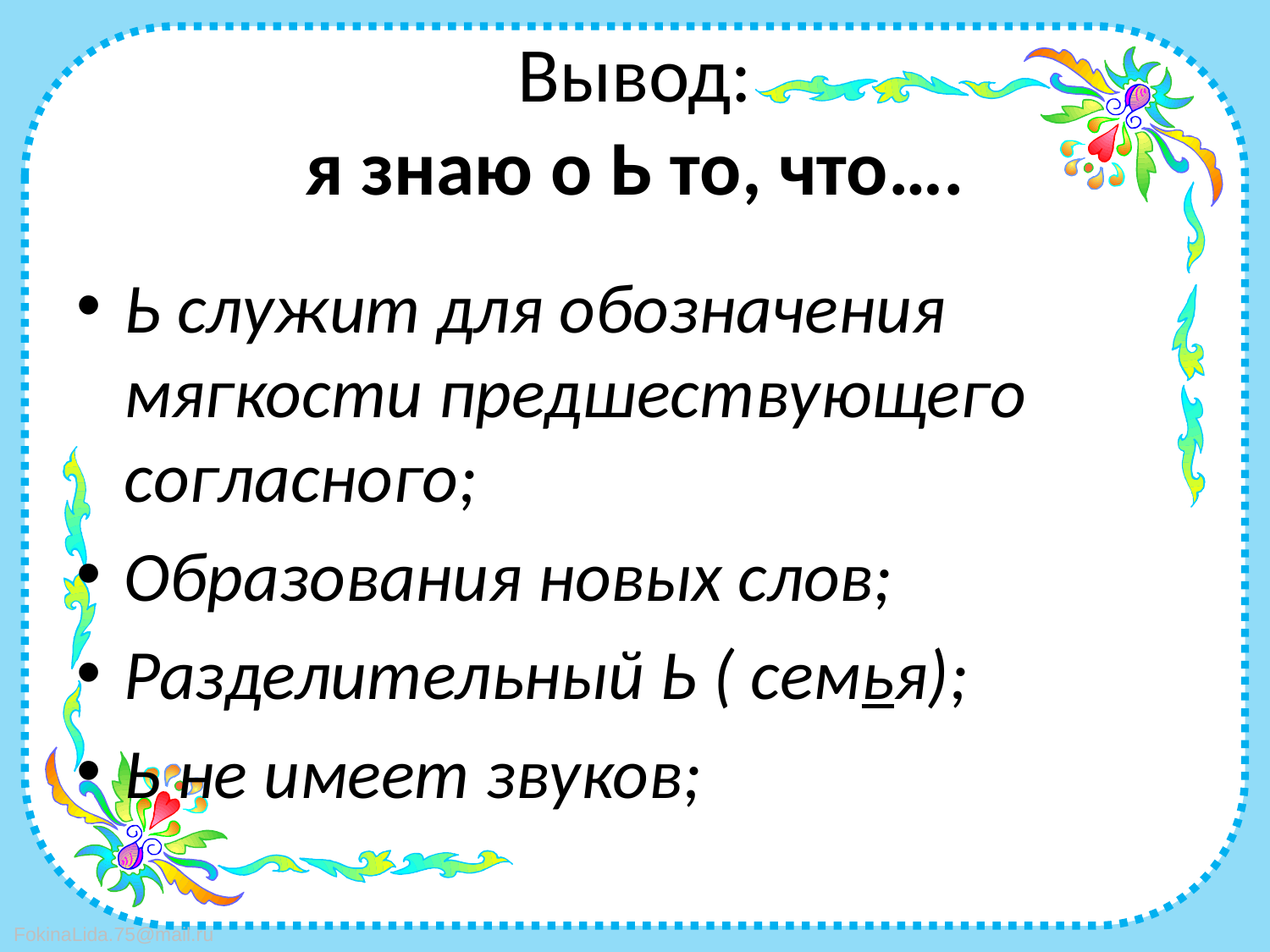

# Вывод: я знаю о Ь то, что….
Ь служит для обозначения мягкости предшествующего согласного;
Образования новых слов;
Разделительный Ь ( семья);
Ь не имеет звуков;